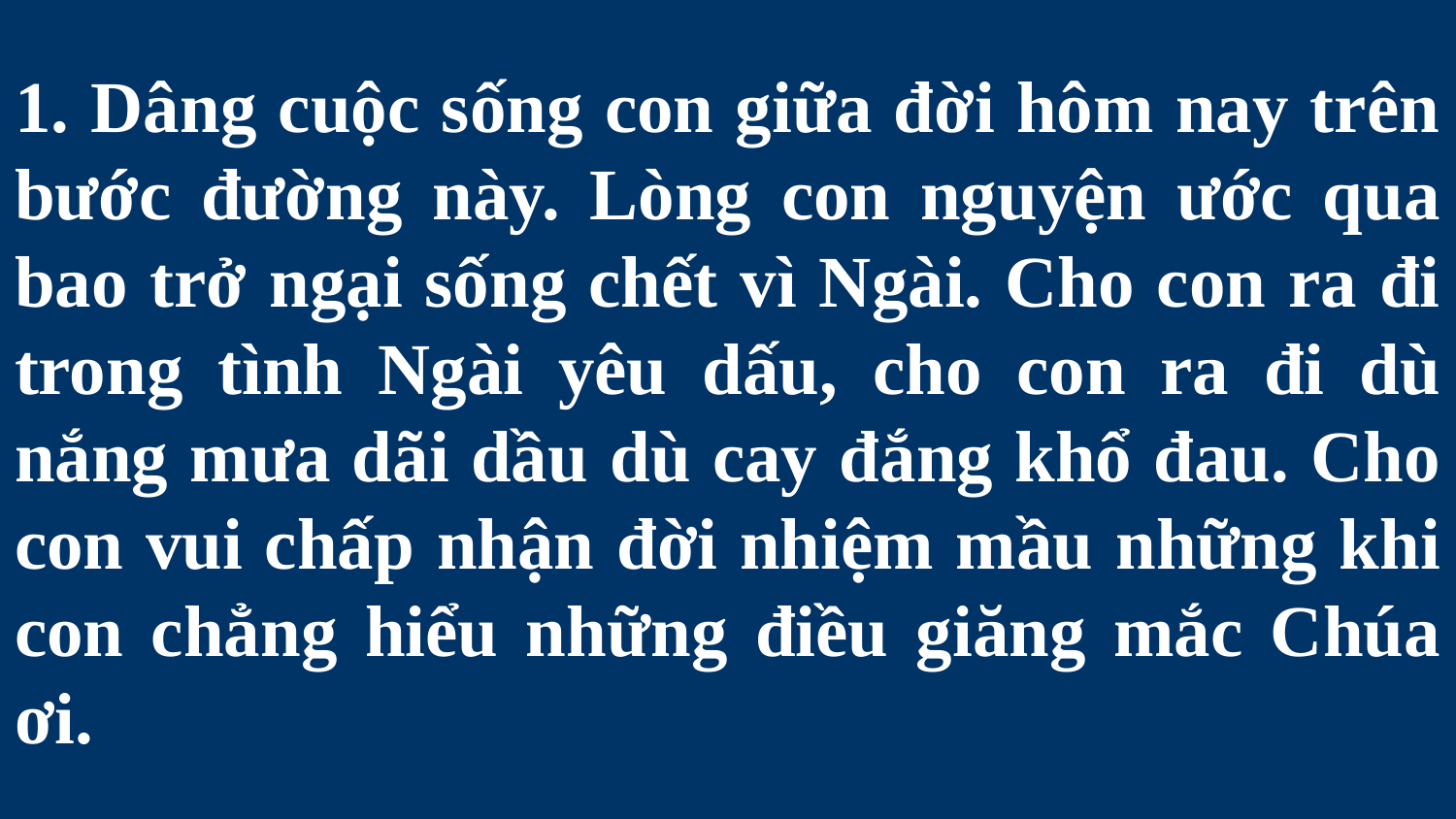

# 1. Dâng cuộc sống con giữa đời hôm nay trên bước đường này. Lòng con nguyện ước qua bao trở ngại sống chết vì Ngài. Cho con ra đi trong tình Ngài yêu dấu, cho con ra đi dù nắng mưa dãi dầu dù cay đắng khổ đau. Cho con vui chấp nhận đời nhiệm mầu những khi con chẳng hiểu những điều giăng mắc Chúa ơi.